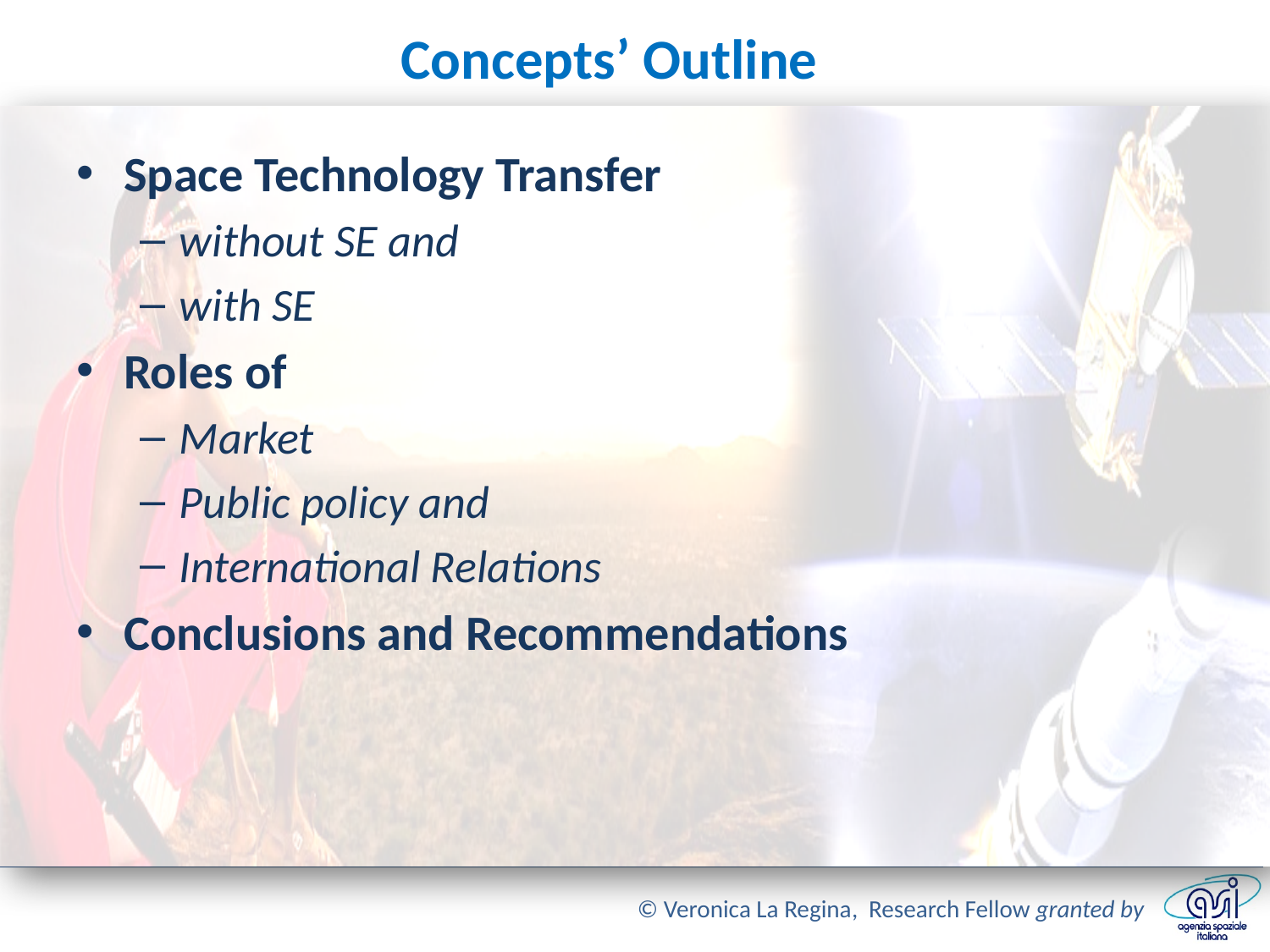

# Concepts’ Outline
Space Technology Transfer
without SE and
with SE
Roles of
Market
Public policy and
International Relations
Conclusions and Recommendations